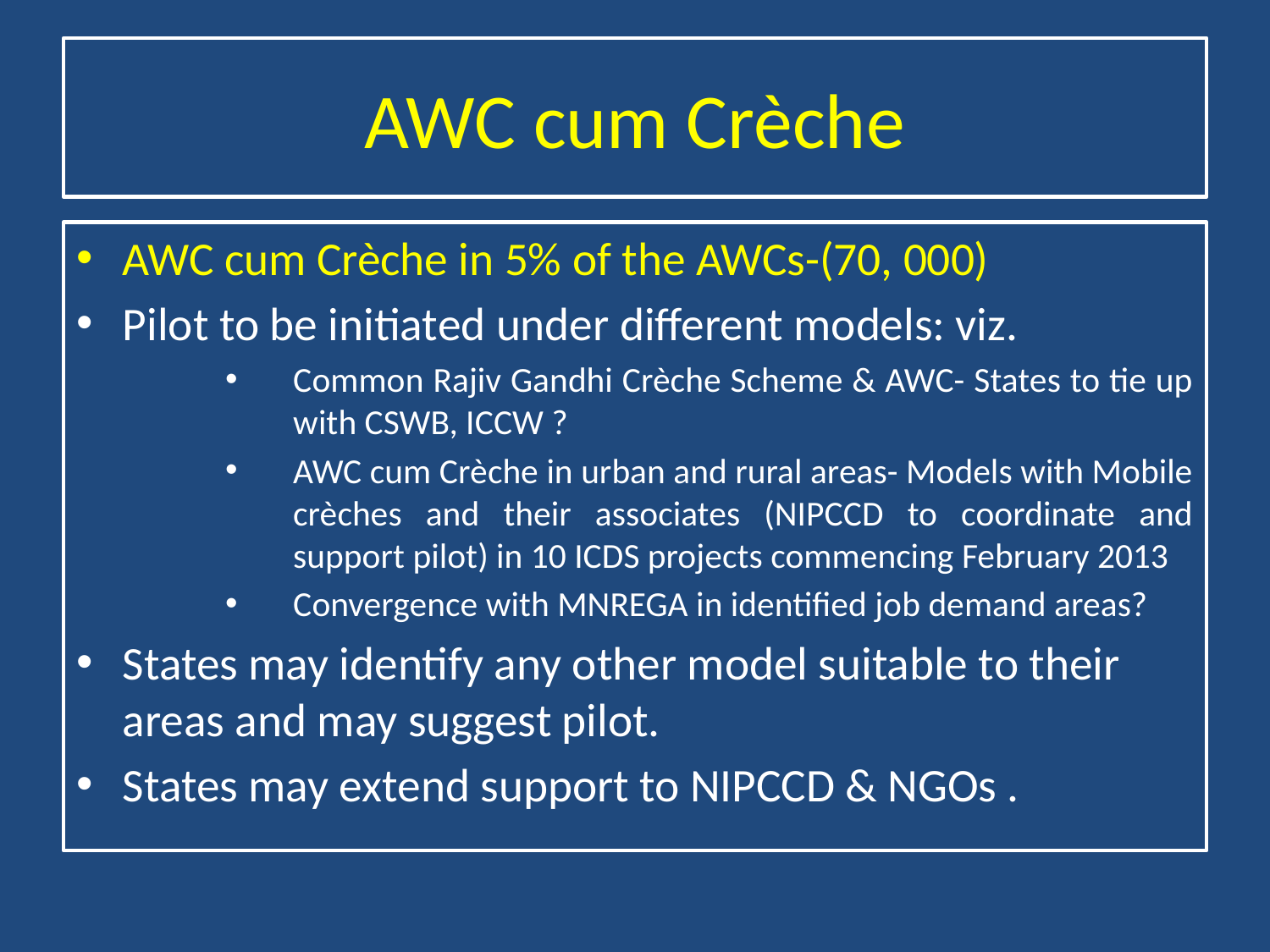

# AWC cum Crèche
AWC cum Crèche in 5% of the AWCs-(70, 000)
Pilot to be initiated under different models: viz.
Common Rajiv Gandhi Crèche Scheme & AWC- States to tie up with CSWB, ICCW ?
AWC cum Crèche in urban and rural areas- Models with Mobile crèches and their associates (NIPCCD to coordinate and support pilot) in 10 ICDS projects commencing February 2013
Convergence with MNREGA in identified job demand areas?
States may identify any other model suitable to their areas and may suggest pilot.
States may extend support to NIPCCD & NGOs .